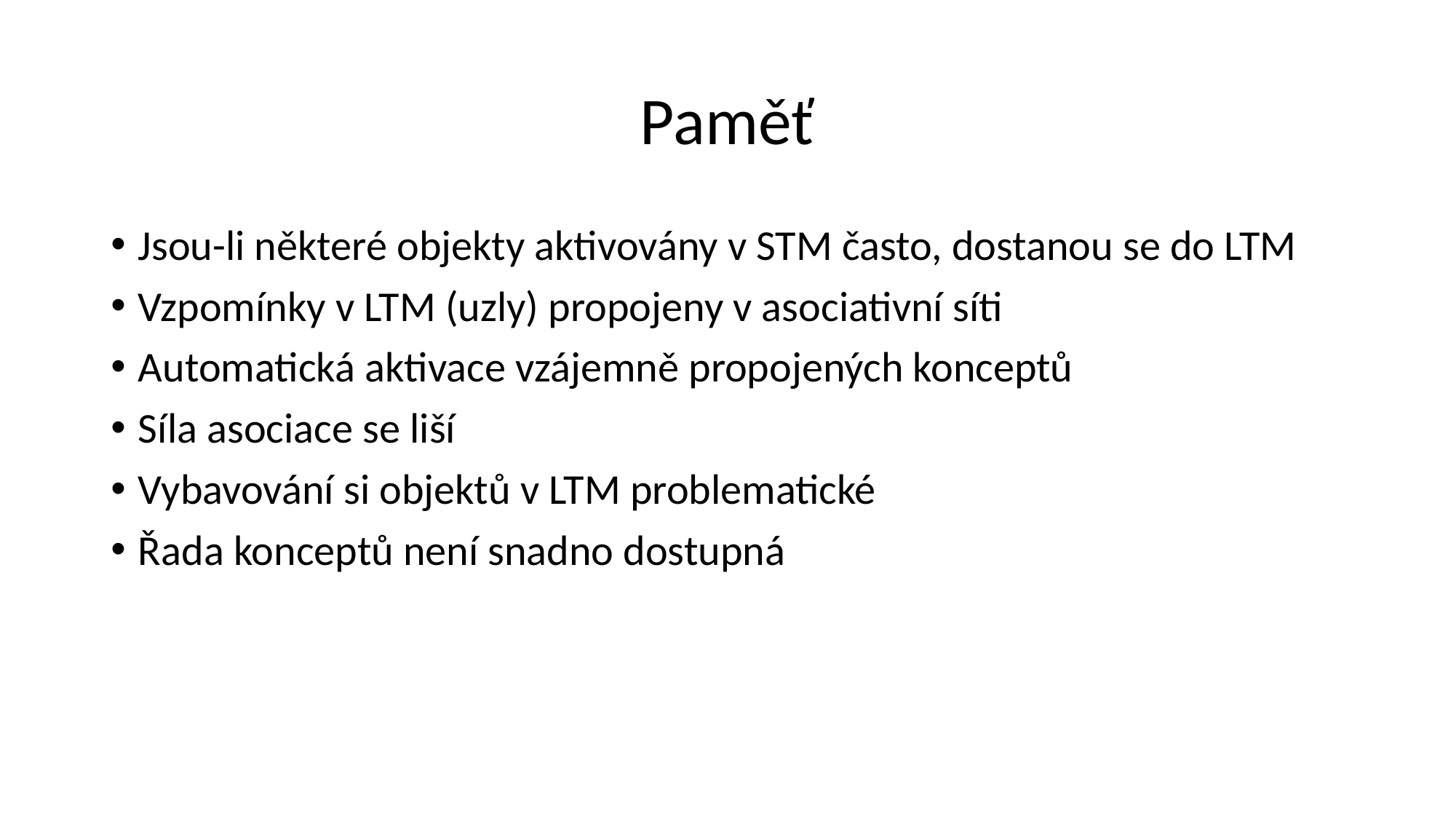

# Paměť
Jsou-li některé objekty aktivovány v STM často, dostanou se do LTM
Vzpomínky v LTM (uzly) propojeny v asociativní síti
Automatická aktivace vzájemně propojených konceptů
Síla asociace se liší
Vybavování si objektů v LTM problematické
Řada konceptů není snadno dostupná